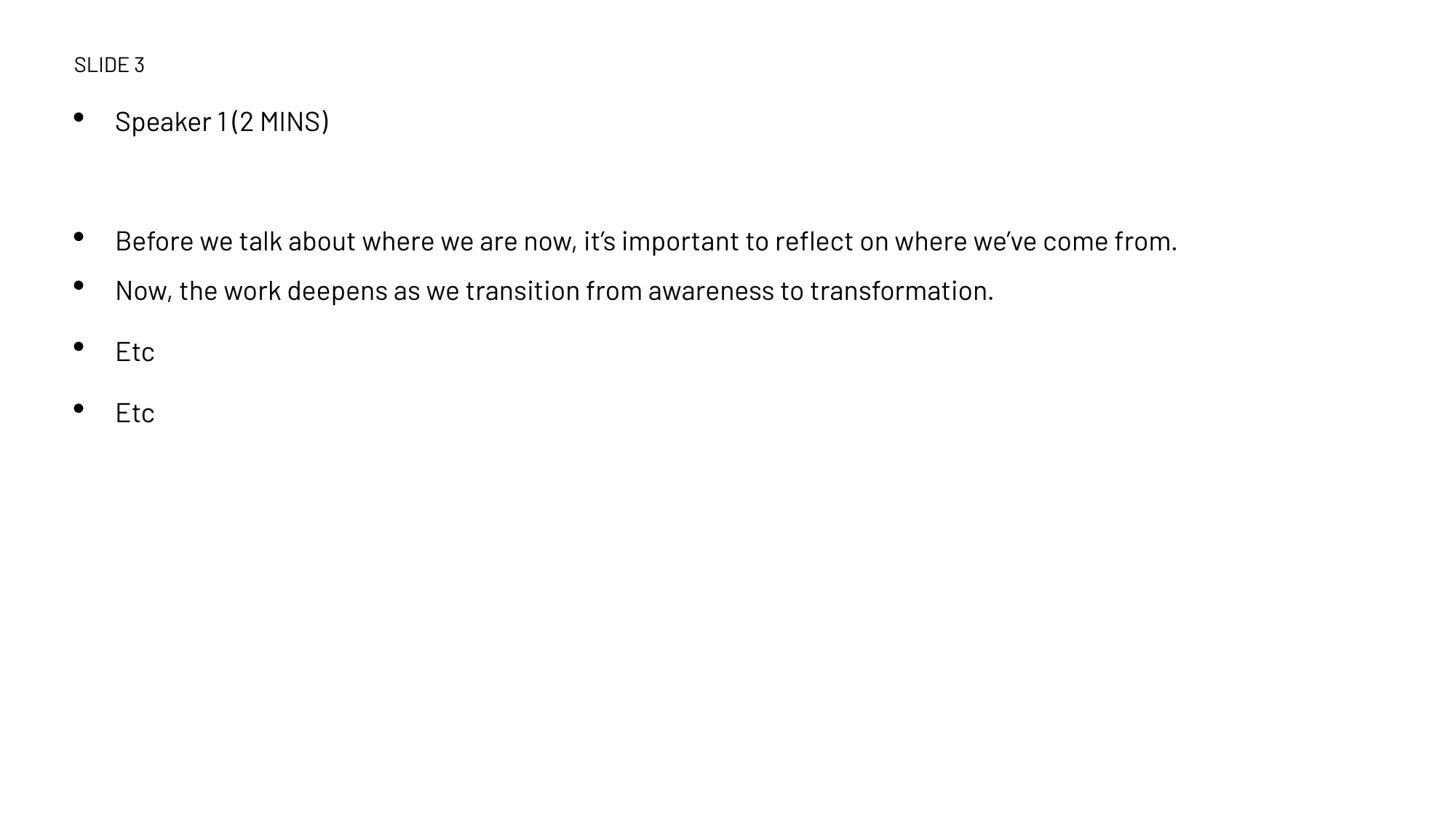

SLIDE 3

Speaker 1 (2 MINS)

Before we talk about where we are now, it’s important to reflect on where we’ve come from.
Now, the work deepens as we transition from awareness to transformation.
Etc
Etc